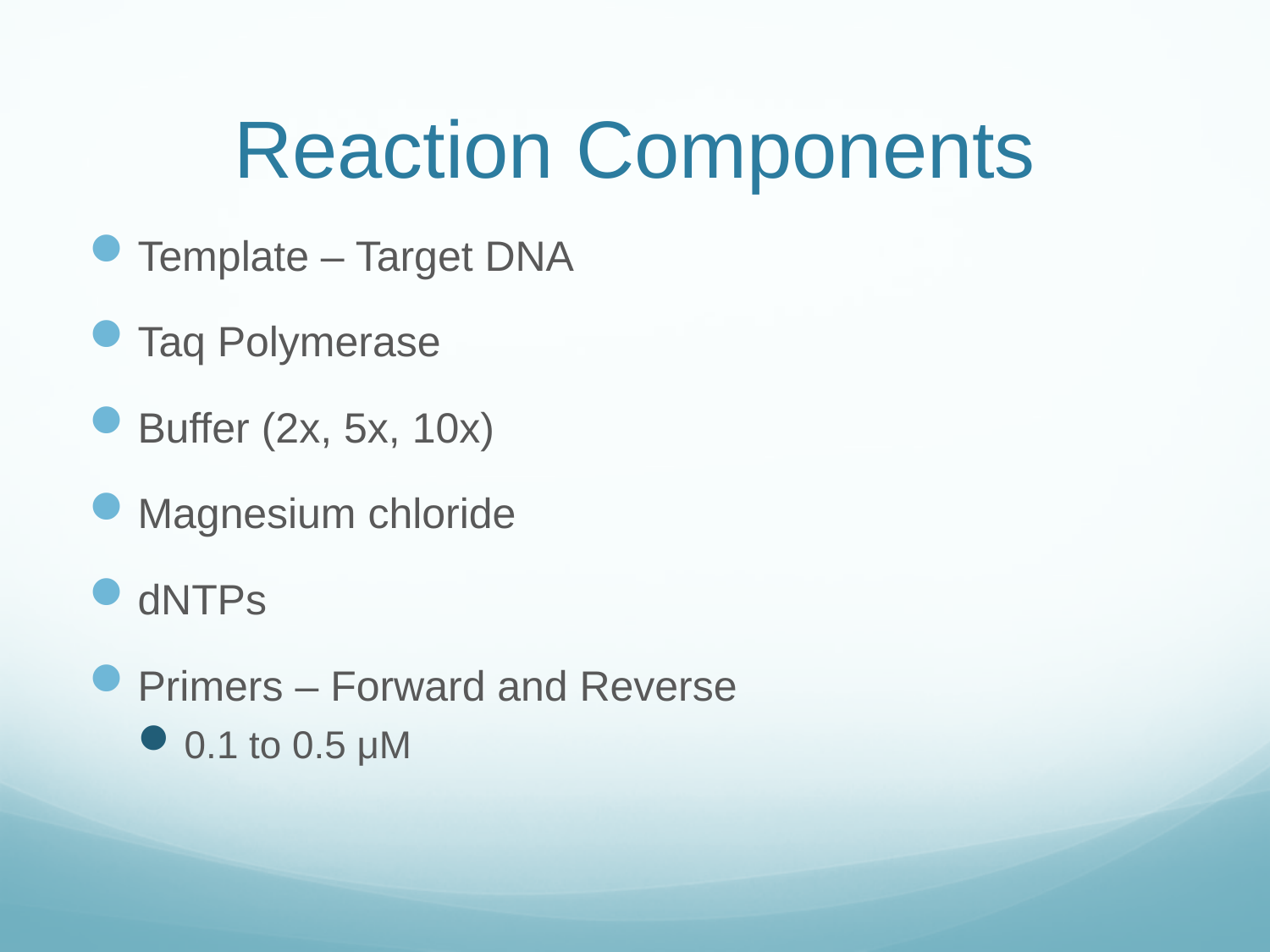

# Reaction Components
Template – Target DNA
Taq Polymerase
Buffer (2x, 5x, 10x)
Magnesium chloride
dNTPs
Primers – Forward and Reverse
0.1 to 0.5 μM